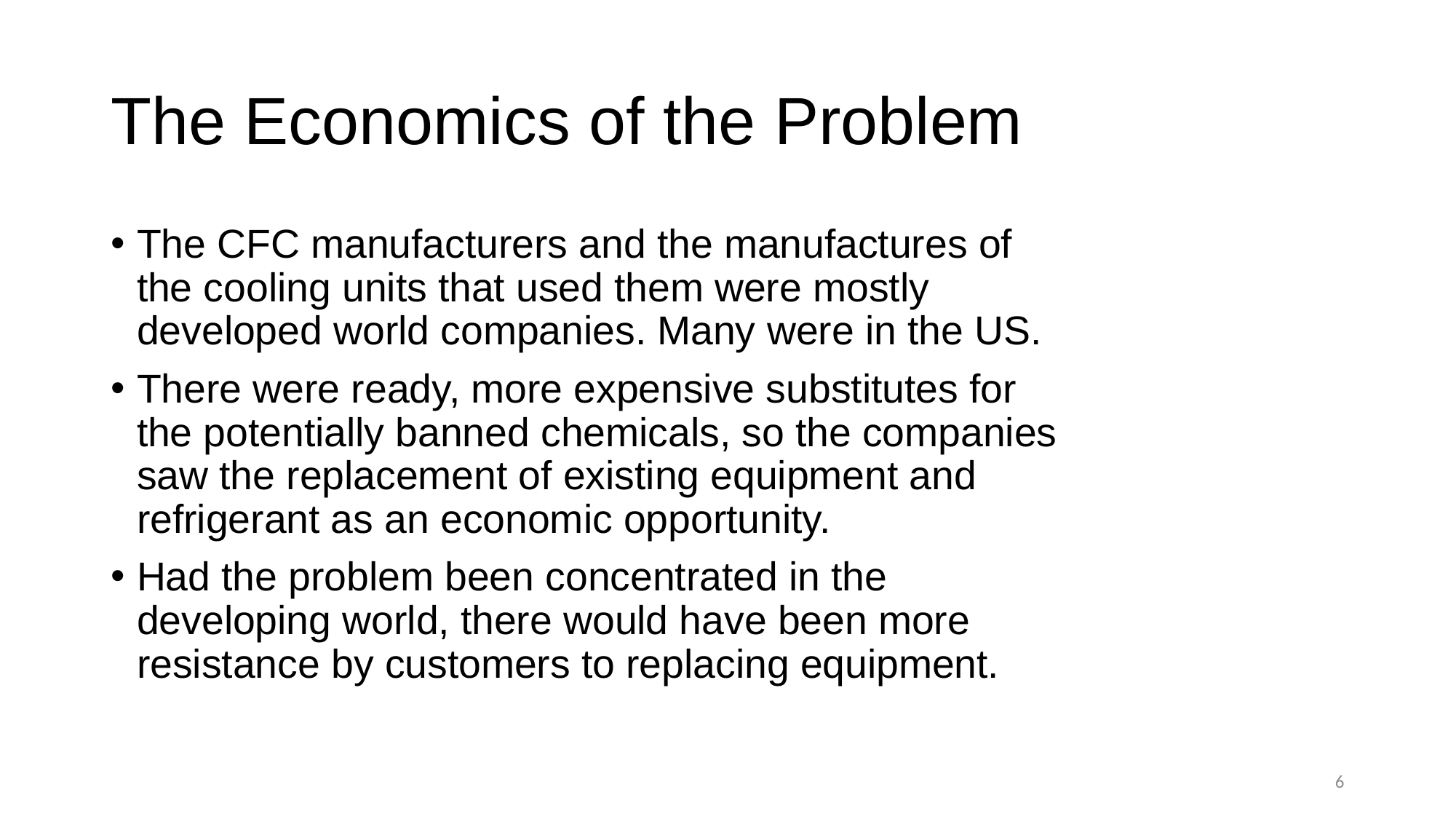

# The Economics of the Problem
The CFC manufacturers and the manufactures of the cooling units that used them were mostly developed world companies. Many were in the US.
There were ready, more expensive substitutes for the potentially banned chemicals, so the companies saw the replacement of existing equipment and refrigerant as an economic opportunity.
Had the problem been concentrated in the developing world, there would have been more resistance by customers to replacing equipment.
6